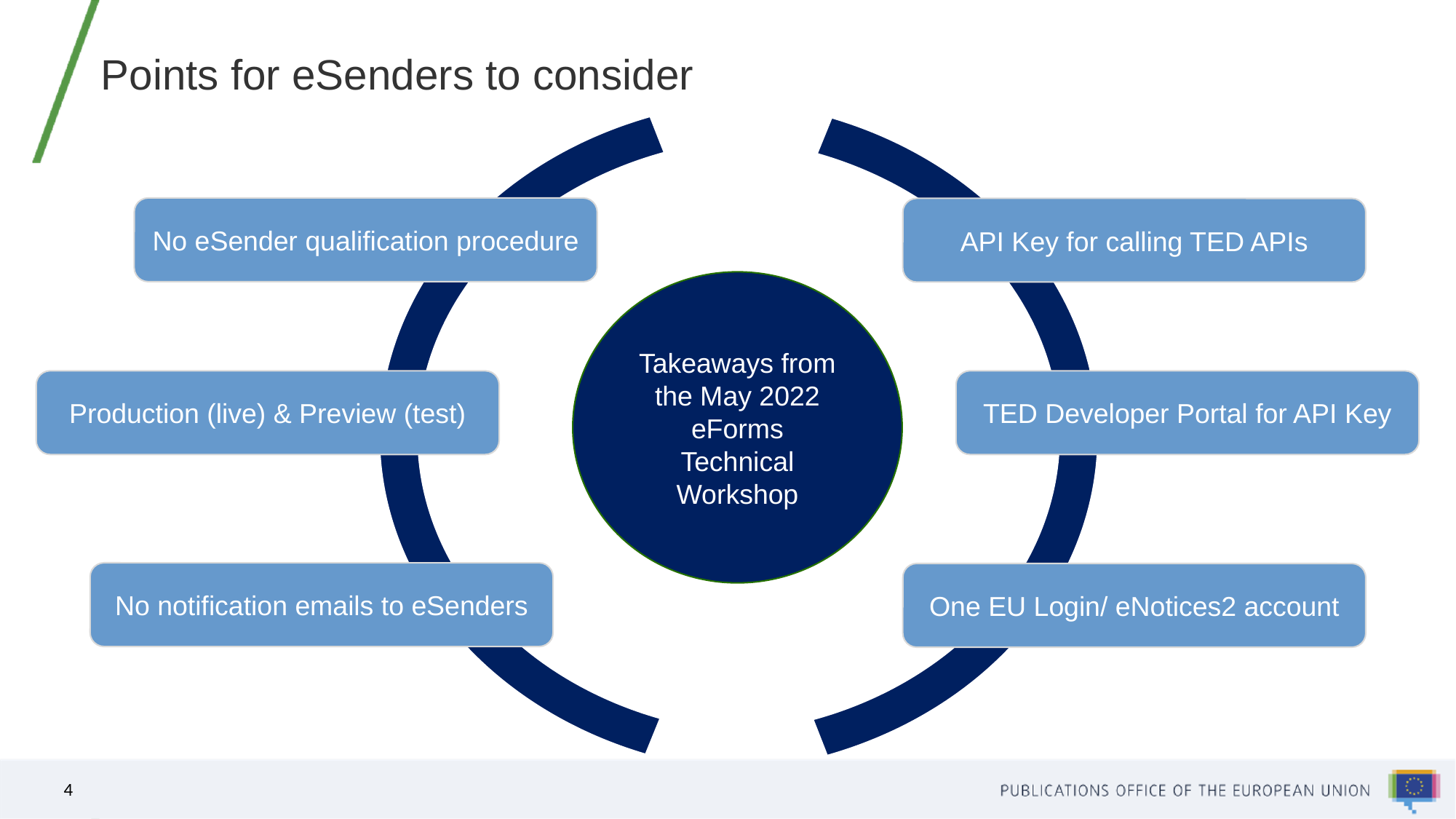

# Points for eSenders to consider

No eSender qualification procedure
API Key for calling TED APIs
Takeaways from the May 2022 eForms Technical Workshop
Production (live) & Preview (test)
TED Developer Portal for API Key
No notification emails to eSenders
One EU Login/ eNotices2 account
4